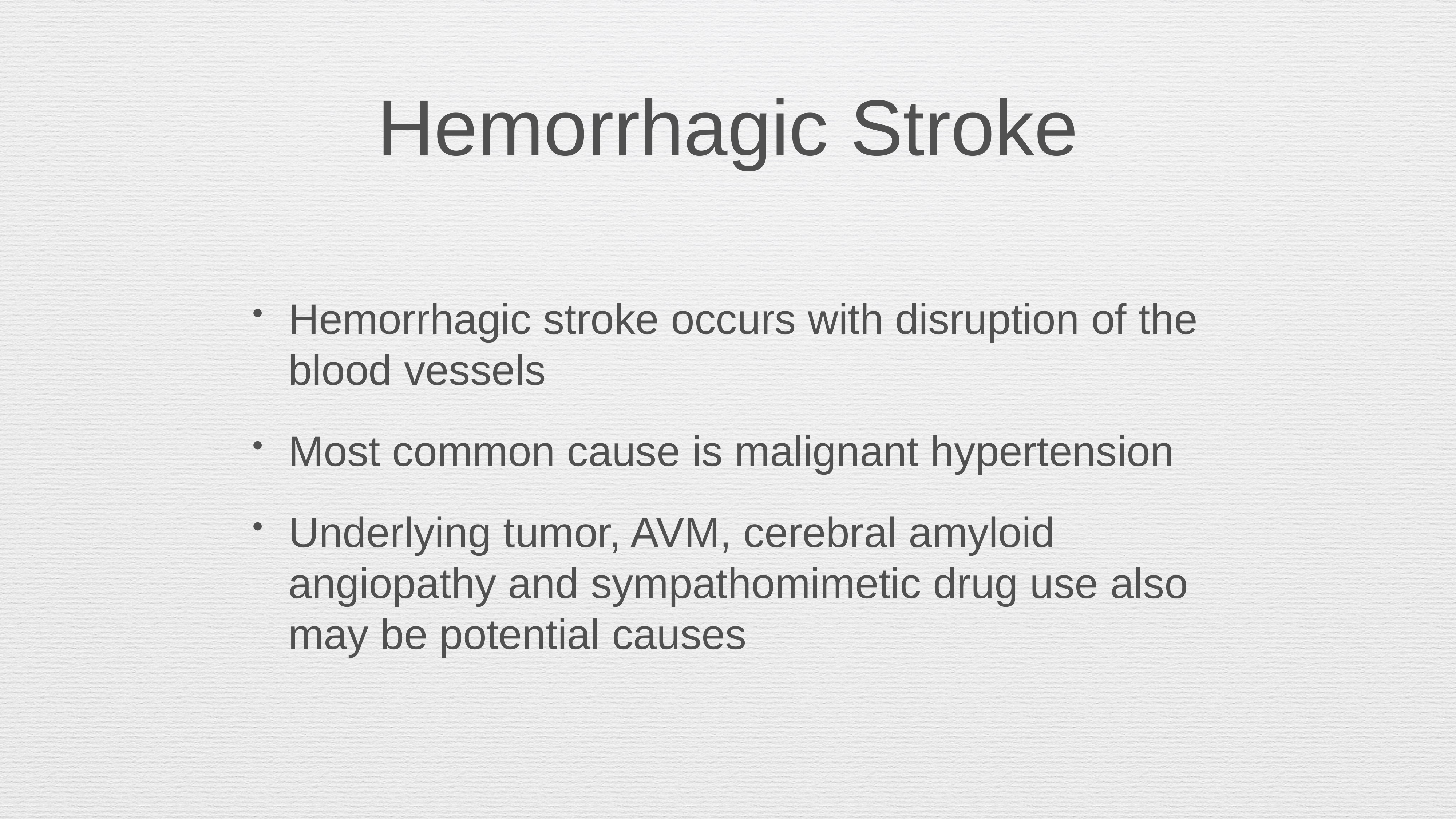

# Hemorrhagic Stroke
Hemorrhagic stroke occurs with disruption of the blood vessels
Most common cause is malignant hypertension
Underlying tumor, AVM, cerebral amyloid angiopathy and sympathomimetic drug use also may be potential causes